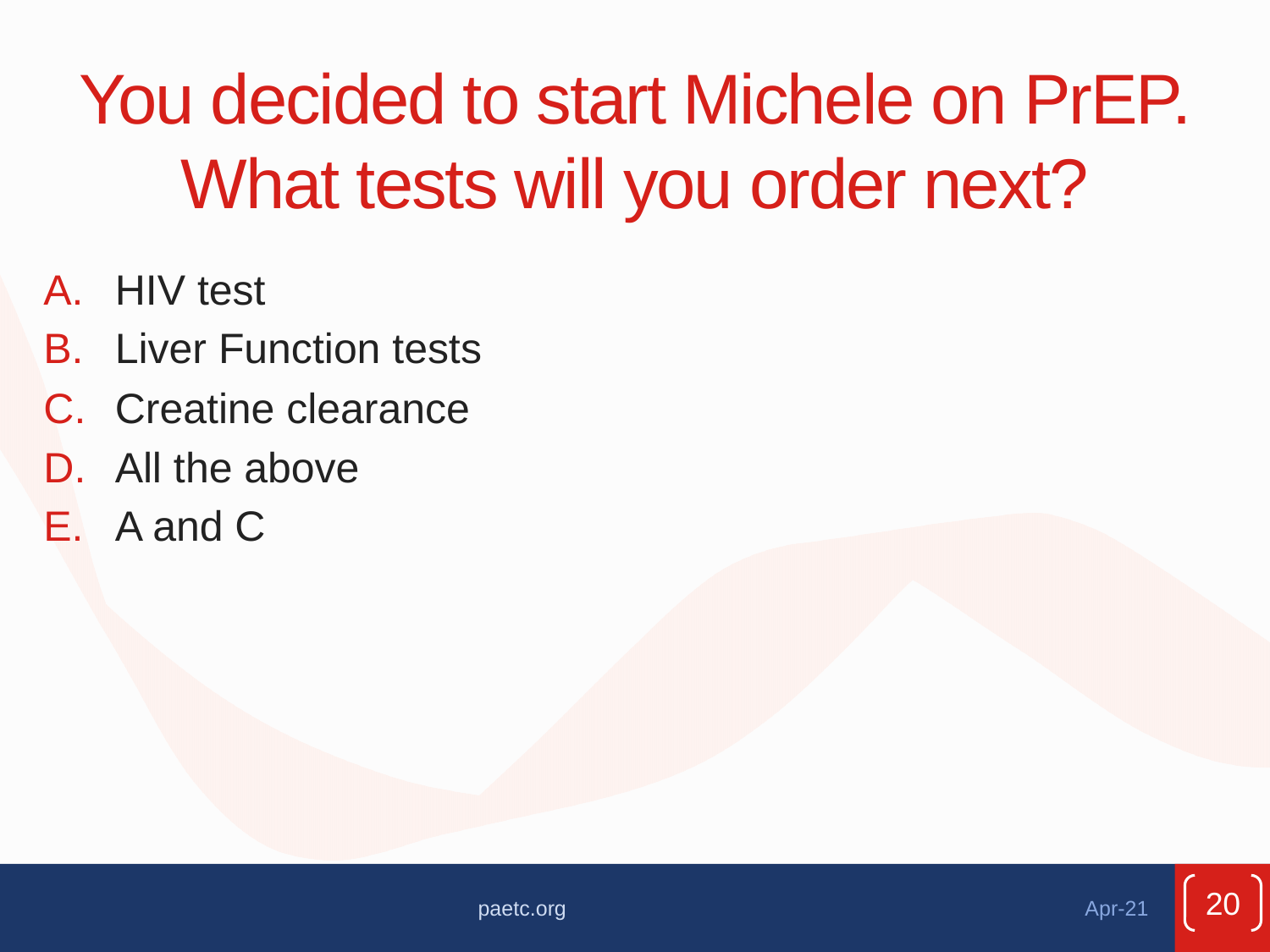

You decided to start Michele on PrEP. What tests will you order next?
HIV test
Liver Function tests
Creatine clearance
All the above
A and C
20
paetc.org
Apr-21